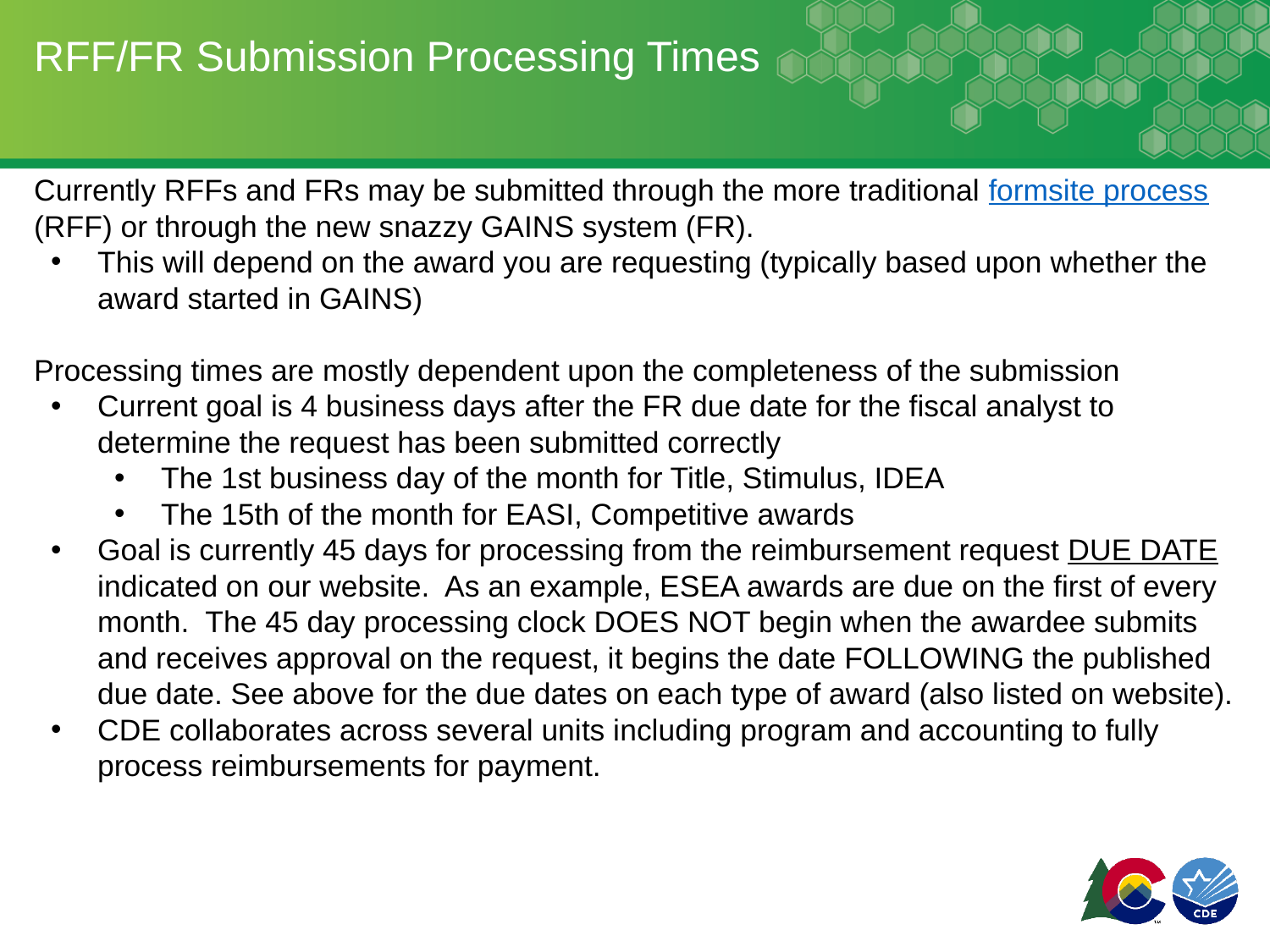

# RFF/FR Submission Processing Times
Currently RFFs and FRs may be submitted through the more traditional formsite process (RFF) or through the new snazzy GAINS system (FR).
This will depend on the award you are requesting (typically based upon whether the award started in GAINS)

Processing times are mostly dependent upon the completeness of the submission
Current goal is 4 business days after the FR due date for the fiscal analyst to determine the request has been submitted correctly
The 1st business day of the month for Title, Stimulus, IDEA
The 15th of the month for EASI, Competitive awards
Goal is currently 45 days for processing from the reimbursement request DUE DATE indicated on our website.  As an example, ESEA awards are due on the first of every month.  The 45 day processing clock DOES NOT begin when the awardee submits and receives approval on the request, it begins the date FOLLOWING the published due date. See above for the due dates on each type of award (also listed on website).
CDE collaborates across several units including program and accounting to fully process reimbursements for payment.